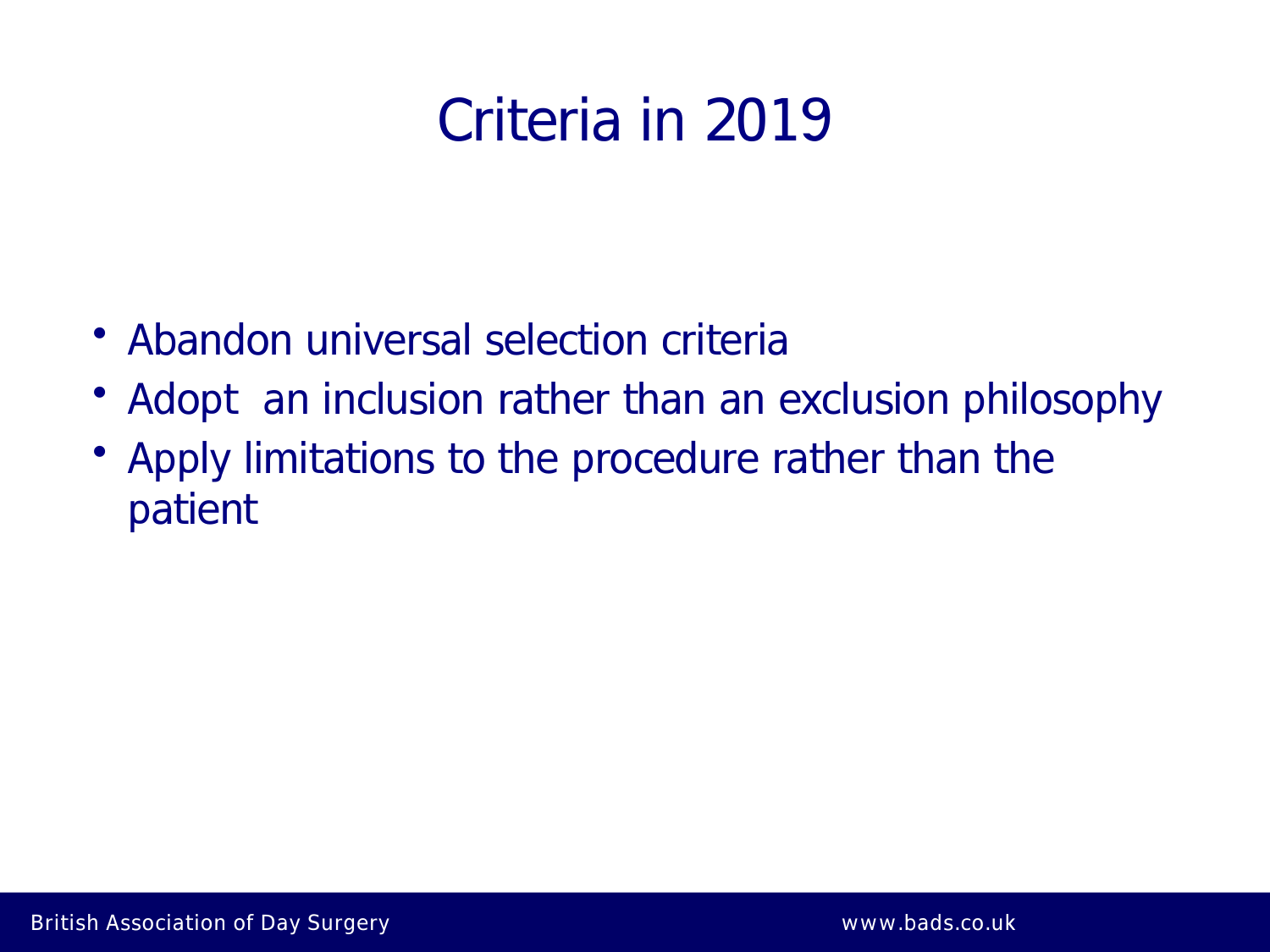

Criteria in 2019
Abandon universal selection criteria
Adopt  an inclusion rather than an exclusion philosophy
Apply limitations to the procedure rather than the patient